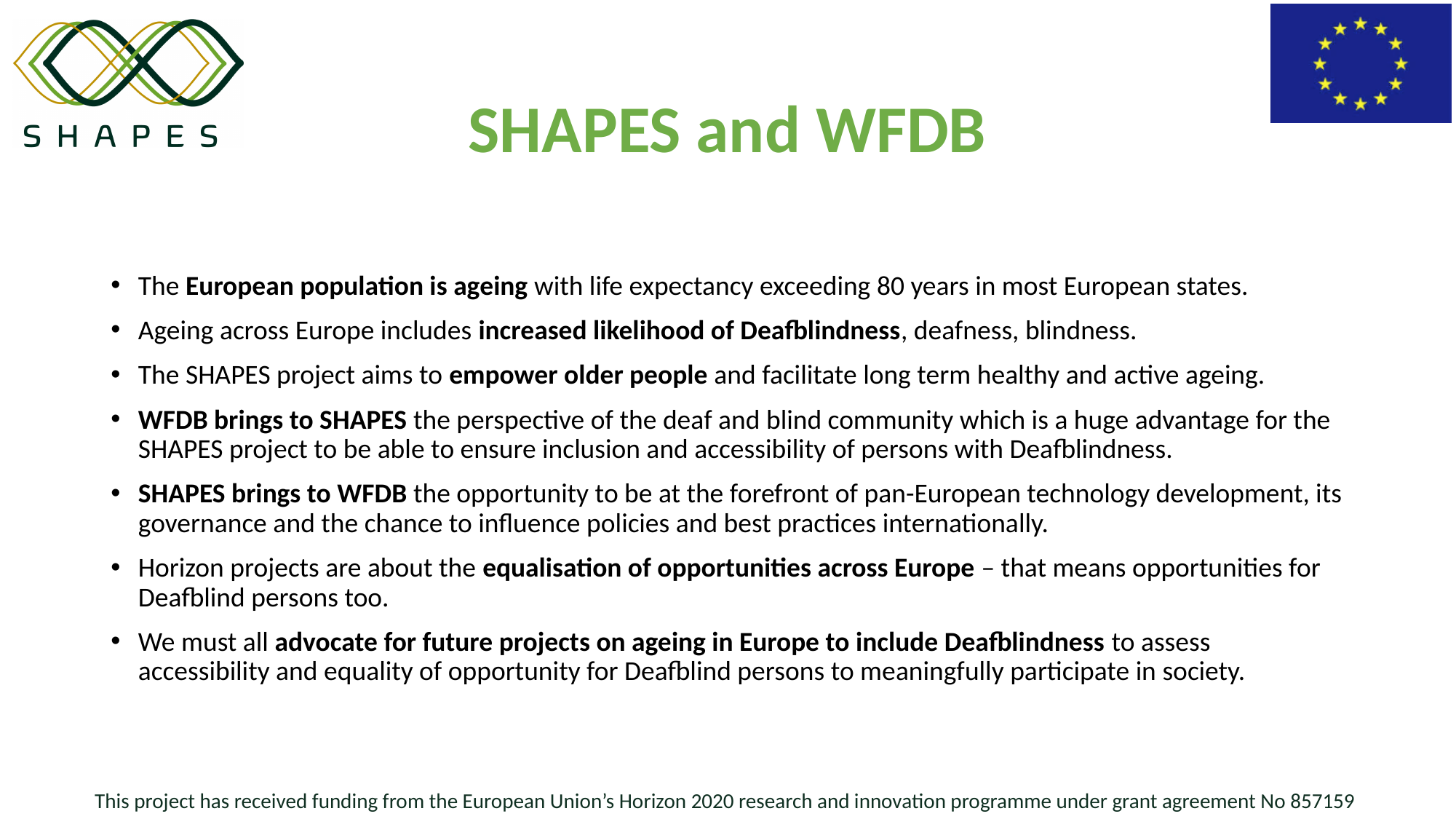

# SHAPES and WFDB

The European population is ageing with life expectancy exceeding 80 years in most European states.
Ageing across Europe includes increased likelihood of Deafblindness, deafness, blindness.
The SHAPES project aims to empower older people and facilitate long term healthy and active ageing.
WFDB brings to SHAPES the perspective of the deaf and blind community which is a huge advantage for the SHAPES project to be able to ensure inclusion and accessibility of persons with Deafblindness.
SHAPES brings to WFDB the opportunity to be at the forefront of pan-European technology development, its governance and the chance to influence policies and best practices internationally.
Horizon projects are about the equalisation of opportunities across Europe – that means opportunities for Deafblind persons too.
We must all advocate for future projects on ageing in Europe to include Deafblindness to assess accessibility and equality of opportunity for Deafblind persons to meaningfully participate in society.